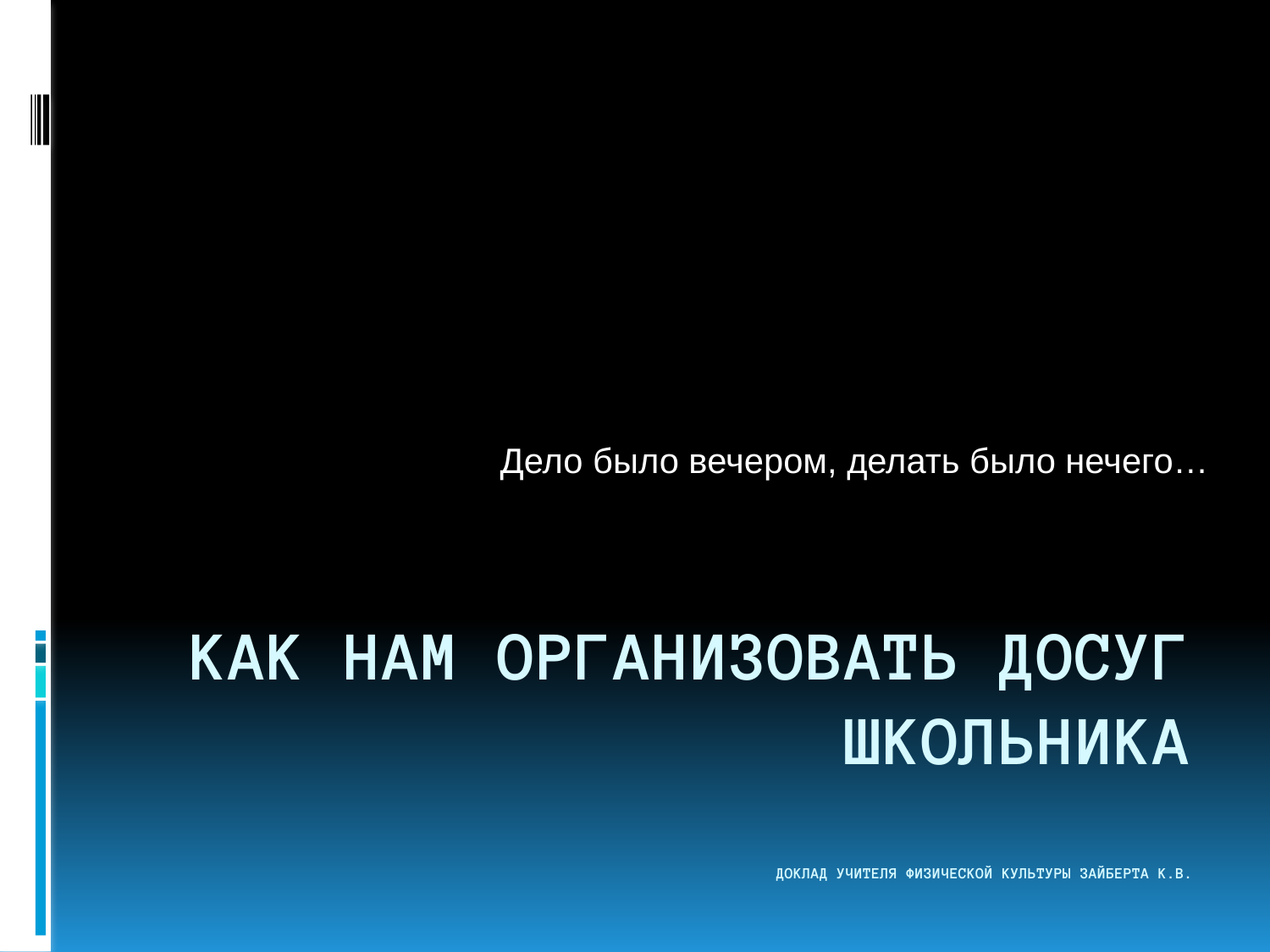

Дело было вечером, делать было нечего…
# Как нам организовать досуг школьника доклад учителя физической культуры Зайберта К.В.